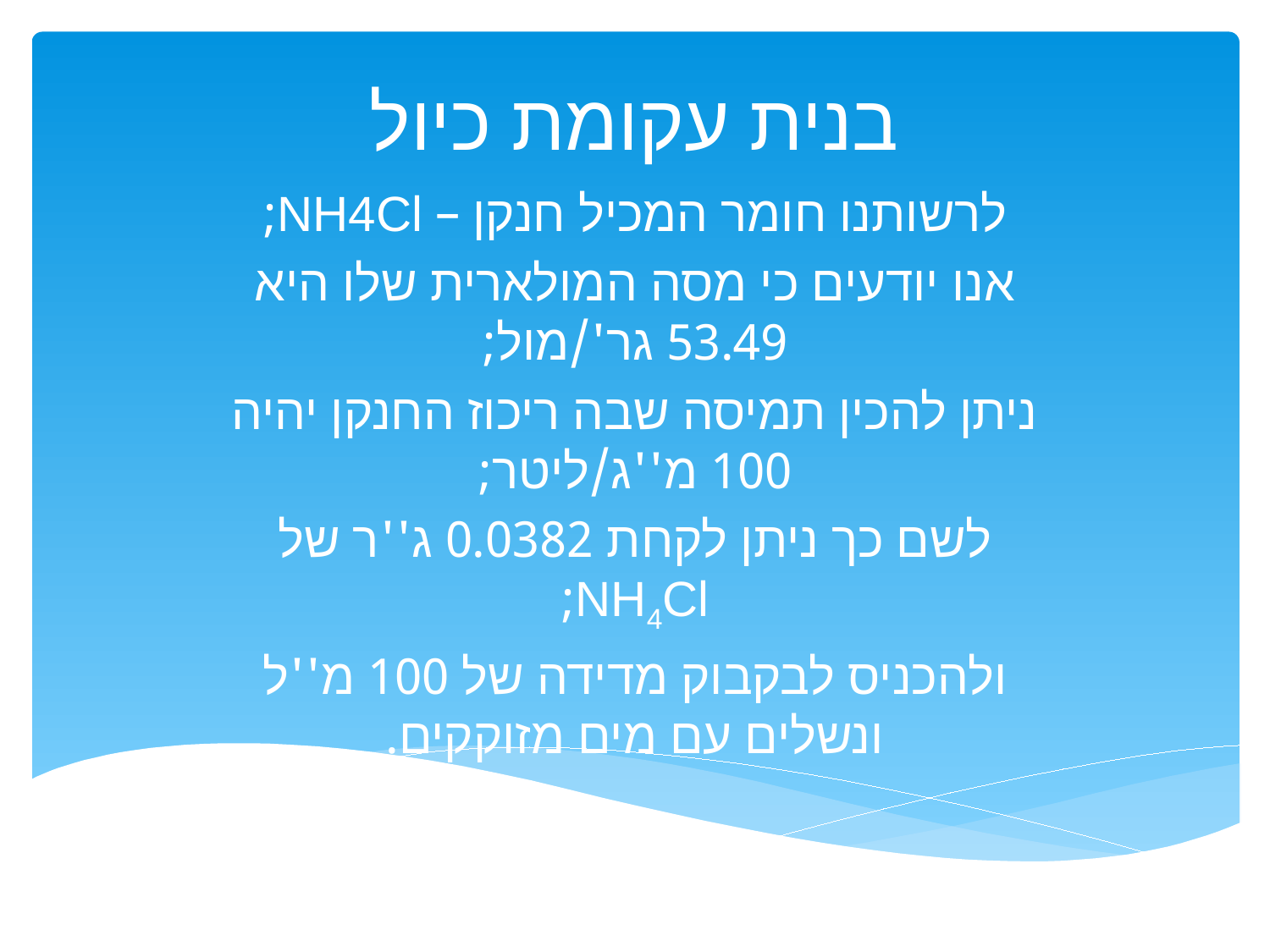

# בנית עקומת כיול
לרשותנו חומר המכיל חנקן – NH4Cl;
אנו יודעים כי מסה המולארית שלו היא 53.49 גר'/מול;
ניתן להכין תמיסה שבה ריכוז החנקן יהיה 100 מ''ג/ליטר;
לשם כך ניתן לקחת 0.0382 ג''ר של NH4Cl;
ולהכניס לבקבוק מדידה של 100 מ''ל ונשלים עם מים מזוקקים.